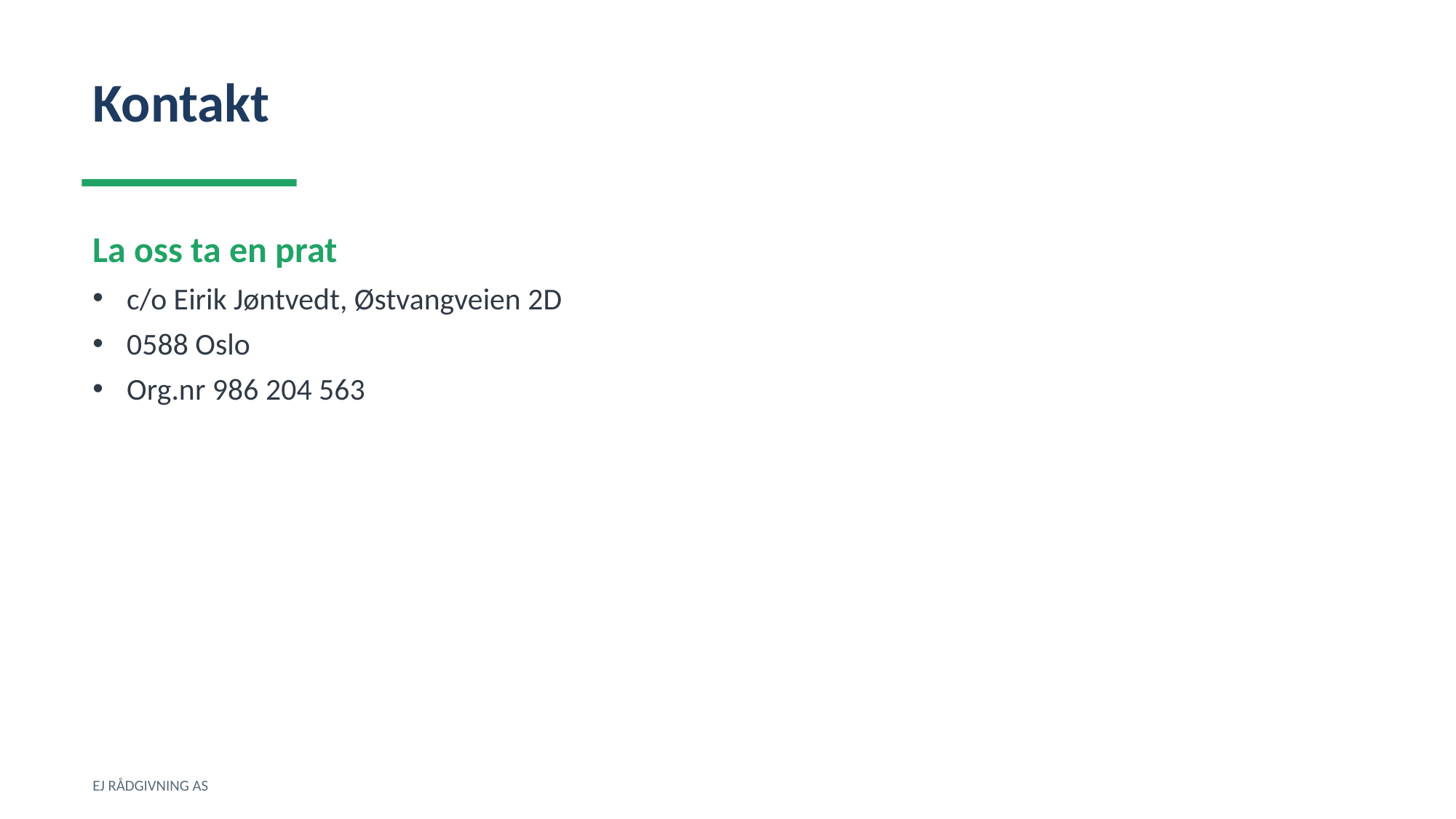

Kontakt

La oss ta en prat
c/o Eirik Jøntvedt, Østvangveien 2D
0588 Oslo
Org.nr 986 204 563
EJ RÅDGIVNING AS